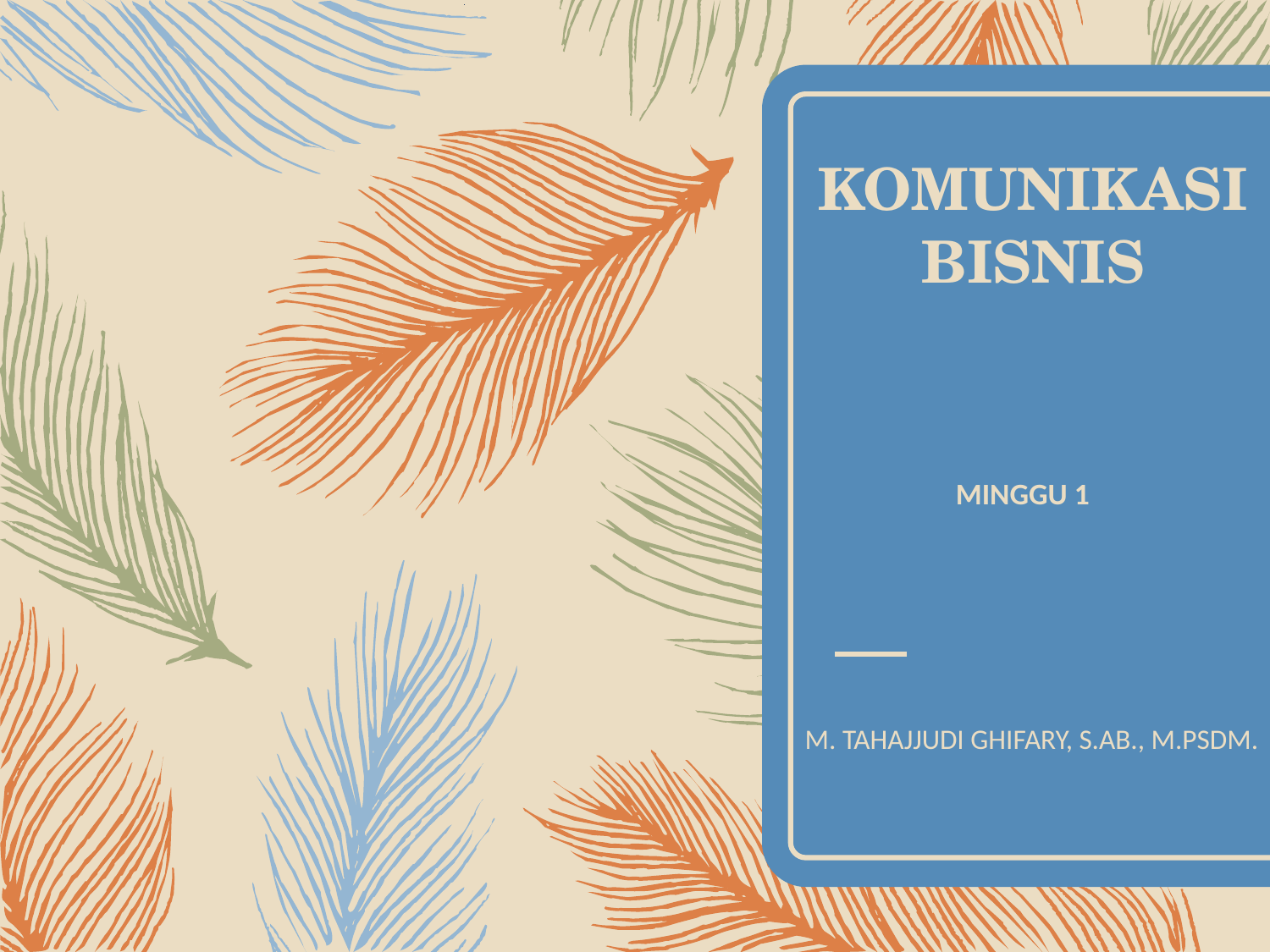

# KOMUNIKASI BISNIS
MINGGU 1
M. TAHAJJUDI GHIFARY, S.AB., M.PSDM.